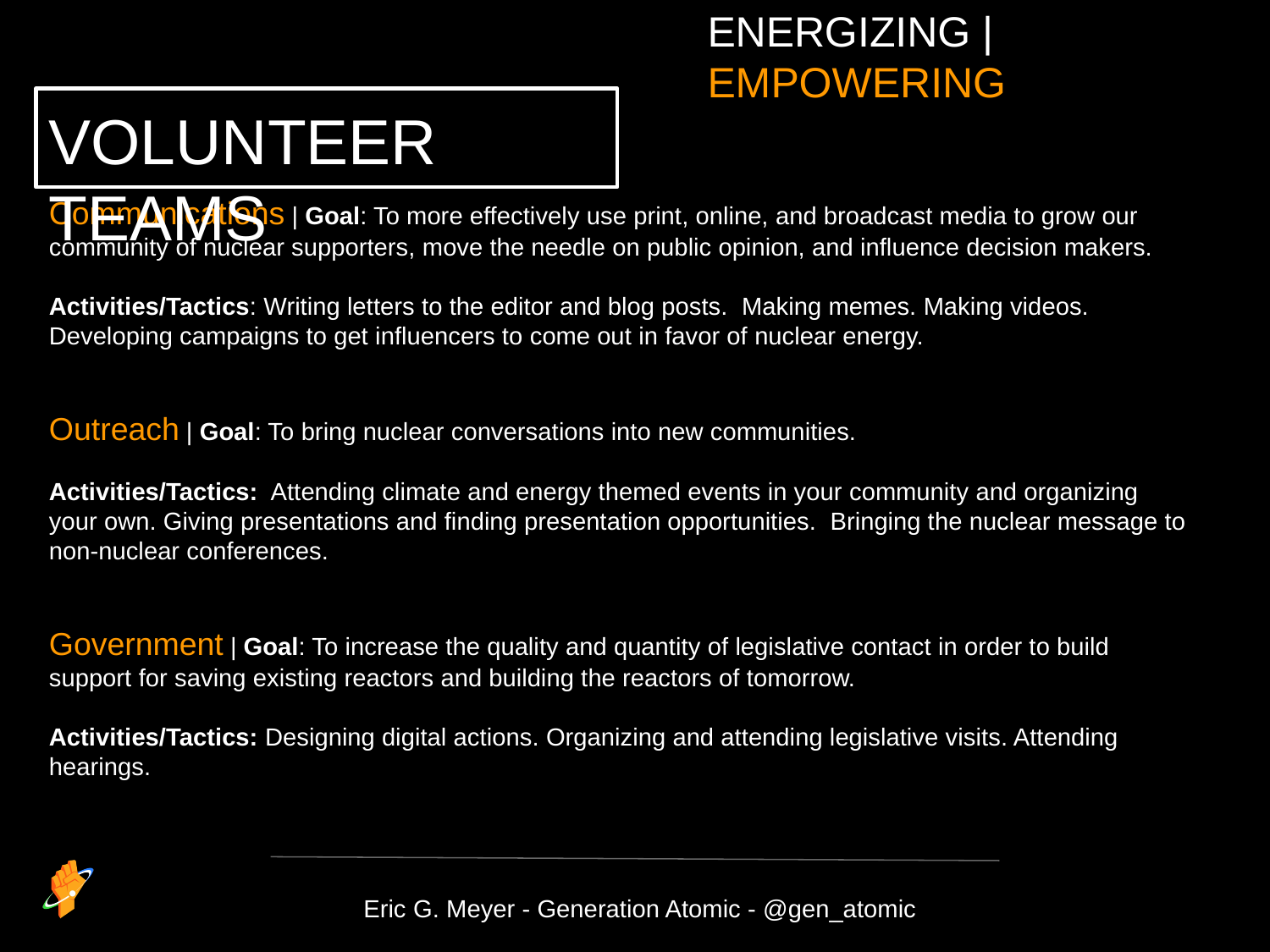

ENERGIZING | EMPOWERING
VOLUNTEER TEAMS
# Communications | Goal: To more effectively use print, online, and broadcast media to grow our community of nuclear supporters, move the needle on public opinion, and influence decision makers.

Activities/Tactics: Writing letters to the editor and blog posts.  Making memes. Making videos. Developing campaigns to get influencers to come out in favor of nuclear energy.

Outreach | Goal: To bring nuclear conversations into new communities.

Activities/Tactics:  Attending climate and energy themed events in your community and organizing your own. Giving presentations and finding presentation opportunities.  Bringing the nuclear message to non-nuclear conferences.

Government | Goal: To increase the quality and quantity of legislative contact in order to build support for saving existing reactors and building the reactors of tomorrow.

Activities/Tactics: Designing digital actions. Organizing and attending legislative visits. Attending hearings.